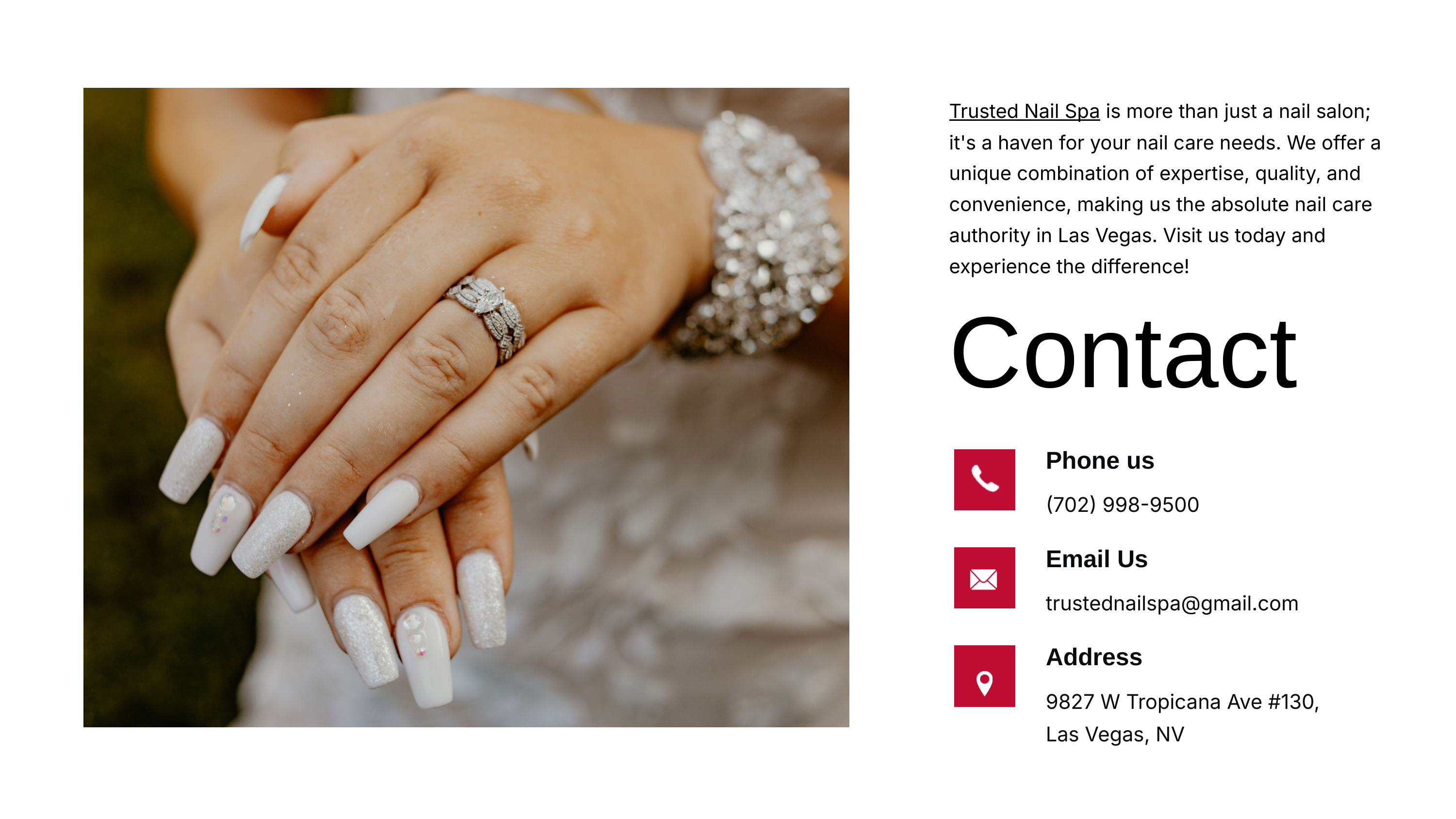

Trusted Nail Spa is more than just a nail salon; it's a haven for your nail care needs. We offer a unique combination of expertise, quality, and convenience, making us the absolute nail care authority in Las Vegas. Visit us today and experience the difference!
Contact
Phone us

(702) 998-9500
Email Us

trustednailspa@gmail.com
Address

9827 W Tropicana Ave #130, Las Vegas, NV